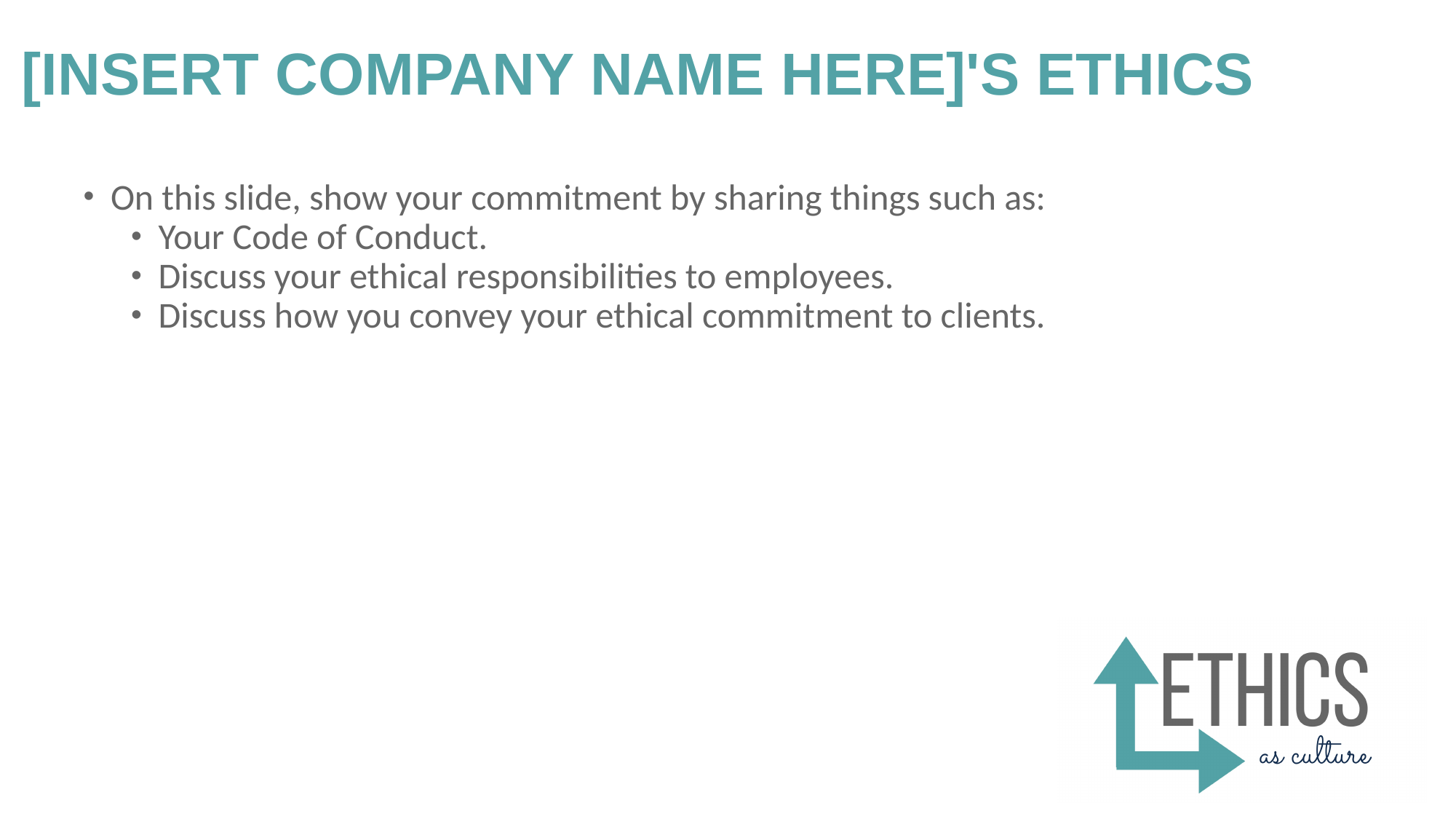

[insert company name here]'s ethics

On this slide, show your commitment by sharing things such as:
Your Code of Conduct.
Discuss your ethical responsibilities to employees.
Discuss how you convey your ethical commitment to clients.